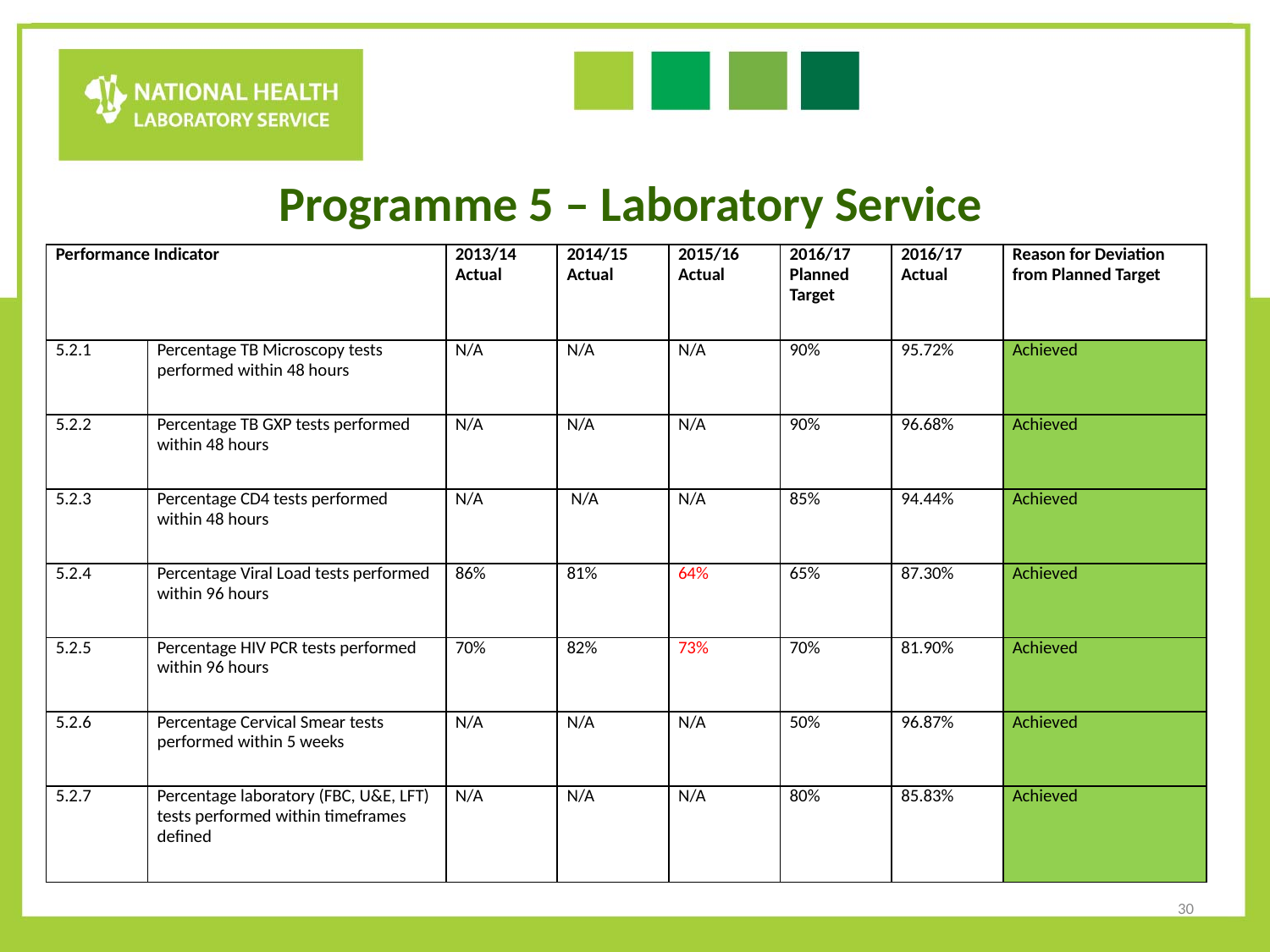

Programme 5 – Laboratory Service
| Performance Indicator |  | 2013/14 Actual | 2014/15 Actual | 2015/16 Actual | 2016/17 Planned Target | 2016/17 Actual | Reason for Deviation from Planned Target |
| --- | --- | --- | --- | --- | --- | --- | --- |
| 5.2.1 | Percentage TB Microscopy tests performed within 48 hours | N/A | N/A | N/A | 90% | 95.72% | Achieved |
| 5.2.2 | Percentage TB GXP tests performed within 48 hours | N/A | N/A | N/A | 90% | 96.68% | Achieved |
| 5.2.3 | Percentage CD4 tests performed within 48 hours | N/A | N/A | N/A | 85% | 94.44% | Achieved |
| 5.2.4 | Percentage Viral Load tests performed within 96 hours | 86% | 81% | 64% | 65% | 87.30% | Achieved |
| 5.2.5 | Percentage HIV PCR tests performed within 96 hours | 70% | 82% | 73% | 70% | 81.90% | Achieved |
| 5.2.6 | Percentage Cervical Smear tests performed within 5 weeks | N/A | N/A | N/A | 50% | 96.87% | Achieved |
| 5.2.7 | Percentage laboratory (FBC, U&E, LFT) tests performed within timeframes defined | N/A | N/A | N/A | 80% | 85.83% | Achieved |
30